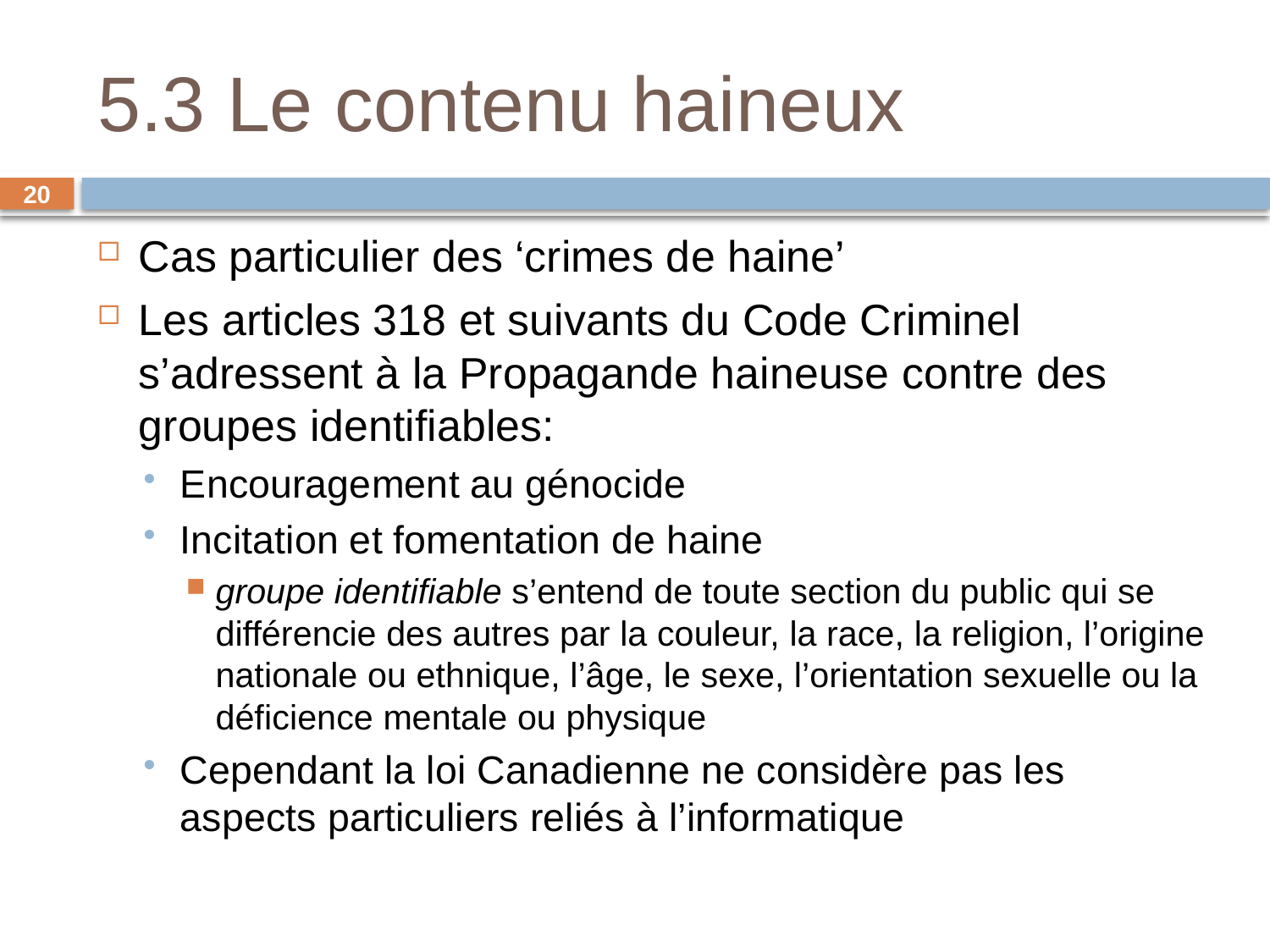

# 5.3 Le contenu haineux
20
Cas particulier des ‘crimes de haine’
Les articles 318 et suivants du Code Criminel s’adressent à la Propagande haineuse contre des groupes identifiables:
Encouragement au génocide
Incitation et fomentation de haine
groupe identifiable s’entend de toute section du public qui se différencie des autres par la couleur, la race, la religion, l’origine nationale ou ethnique, l’âge, le sexe, l’orientation sexuelle ou la déficience mentale ou physique
Cependant la loi Canadienne ne considère pas les aspects particuliers reliés à l’informatique